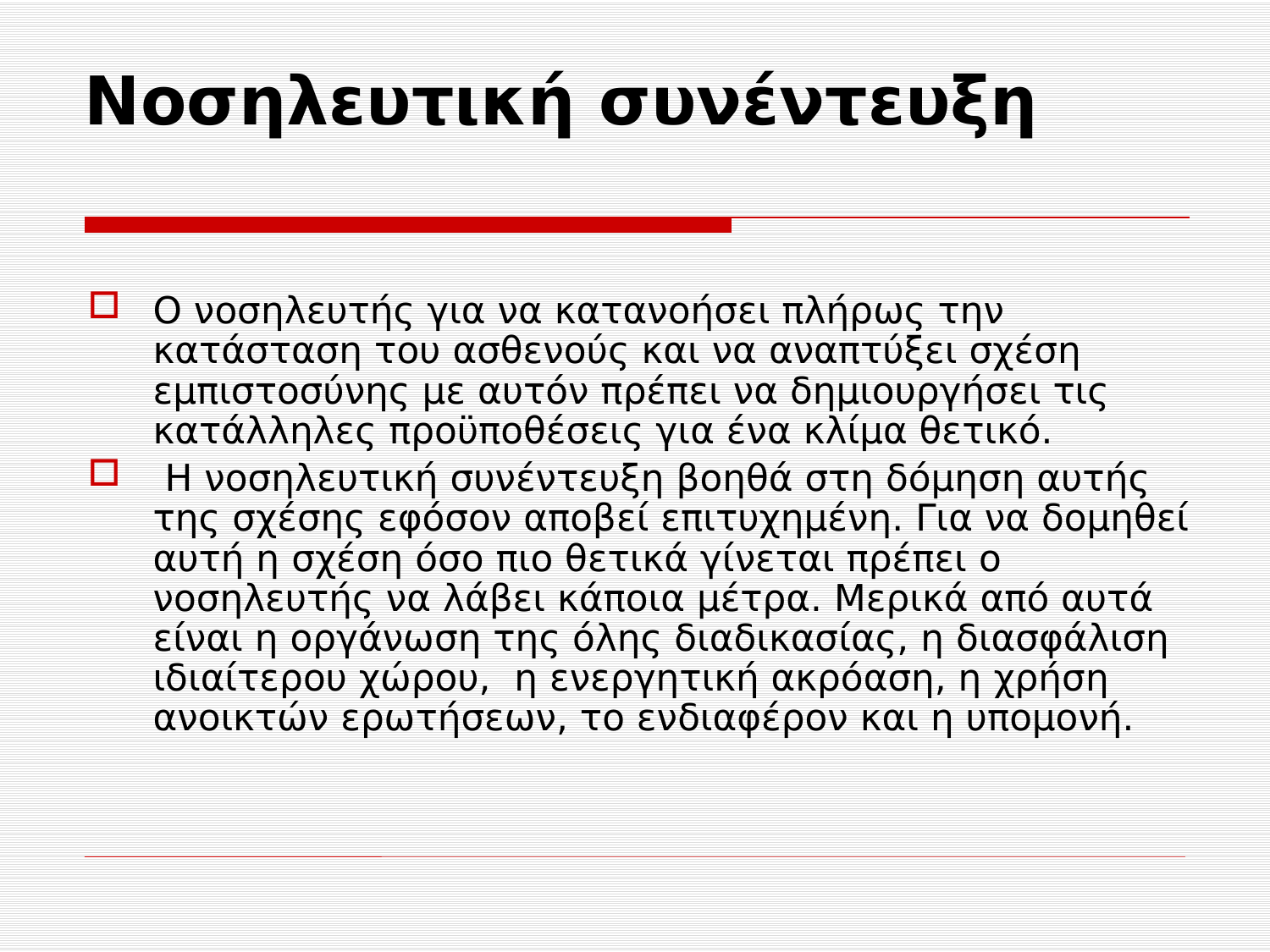

# Νοσηλευτική συνέντευξη
Ο νοσηλευτής για να κατανοήσει πλήρως την κατάσταση του ασθενούς και να αναπτύξει σχέση εμπιστοσύνης με αυτόν πρέπει να δημιουργήσει τις κατάλληλες προϋποθέσεις για ένα κλίμα θετικό.
 Η νοσηλευτική συνέντευξη βοηθά στη δόμηση αυτής της σχέσης εφόσον αποβεί επιτυχημένη. Για να δομηθεί αυτή η σχέση όσο πιο θετικά γίνεται πρέπει ο νοσηλευτής να λάβει κάποια μέτρα. Μερικά από αυτά είναι η οργάνωση της όλης διαδικασίας, η διασφάλιση ιδιαίτερου χώρου,  η ενεργητική ακρόαση, η χρήση ανοικτών ερωτήσεων, το ενδιαφέρον και η υπομονή.